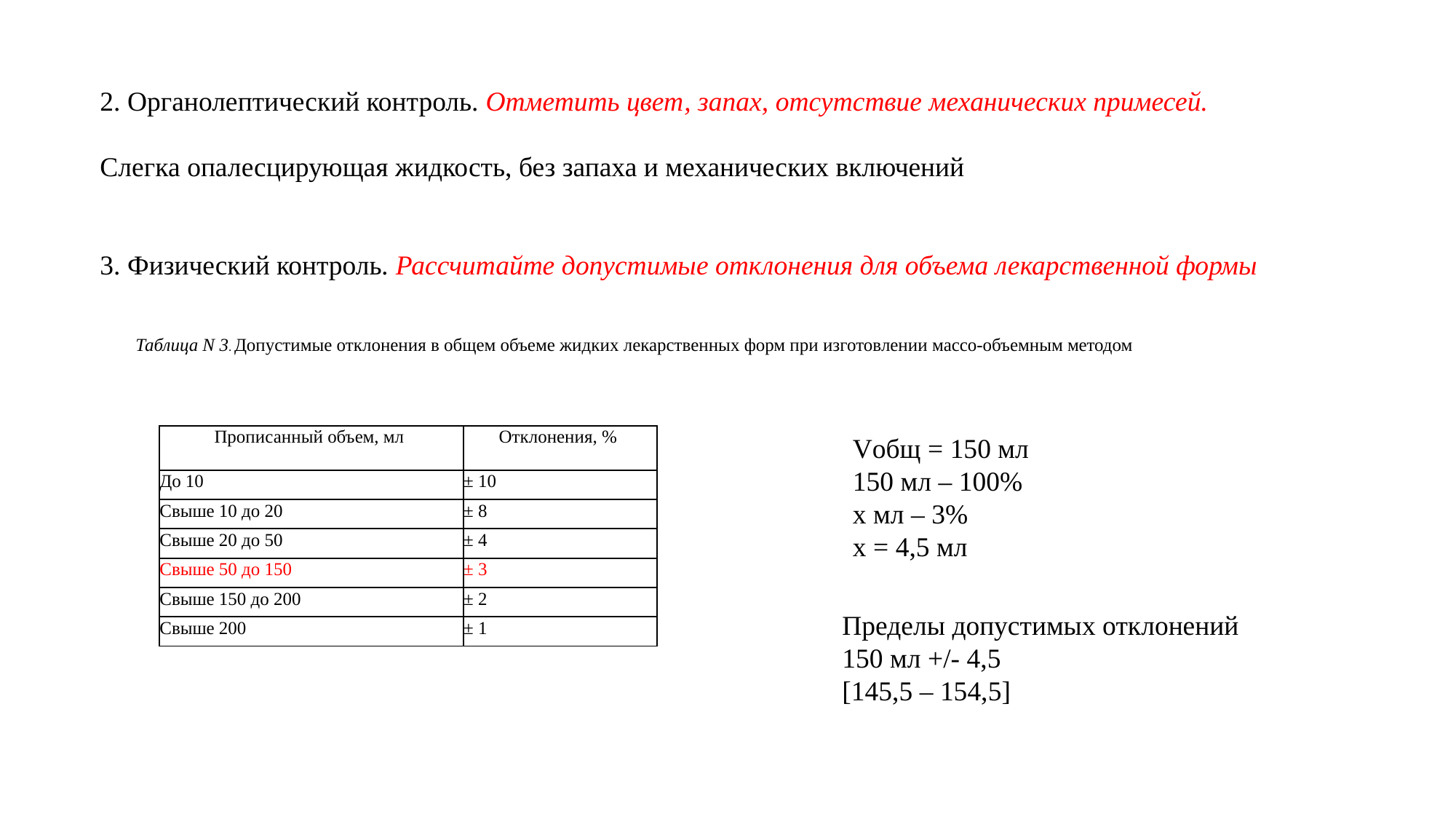

2. Органолептический контроль. Отметить цвет, запах, отсутствие механических примесей.

Слегка опалесцирующая жидкость, без запаха и механических включений

3. Физический контроль. Рассчитайте допустимые отклонения для объема лекарственной формы

Таблица N 3. Допустимые отклонения в общем объеме жидких лекарственных форм при изготовлении массо-объемным методом

| Прописанный объем, мл | Отклонения, % |
| --- | --- |
| До 10 | ± 10 |
| Свыше 10 до 20 | ± 8 |
| Свыше 20 до 50 | ± 4 |
| Свыше 50 до 150 | ± 3 |
| Свыше 150 до 200 | ± 2 |
| Свыше 200 | ± 1 |
Vобщ = 150 мл
150 мл – 100%
х мл – 3%
х = 4,5 мл
Пределы допустимых отклонений
150 мл +/- 4,5
[145,5 – 154,5]